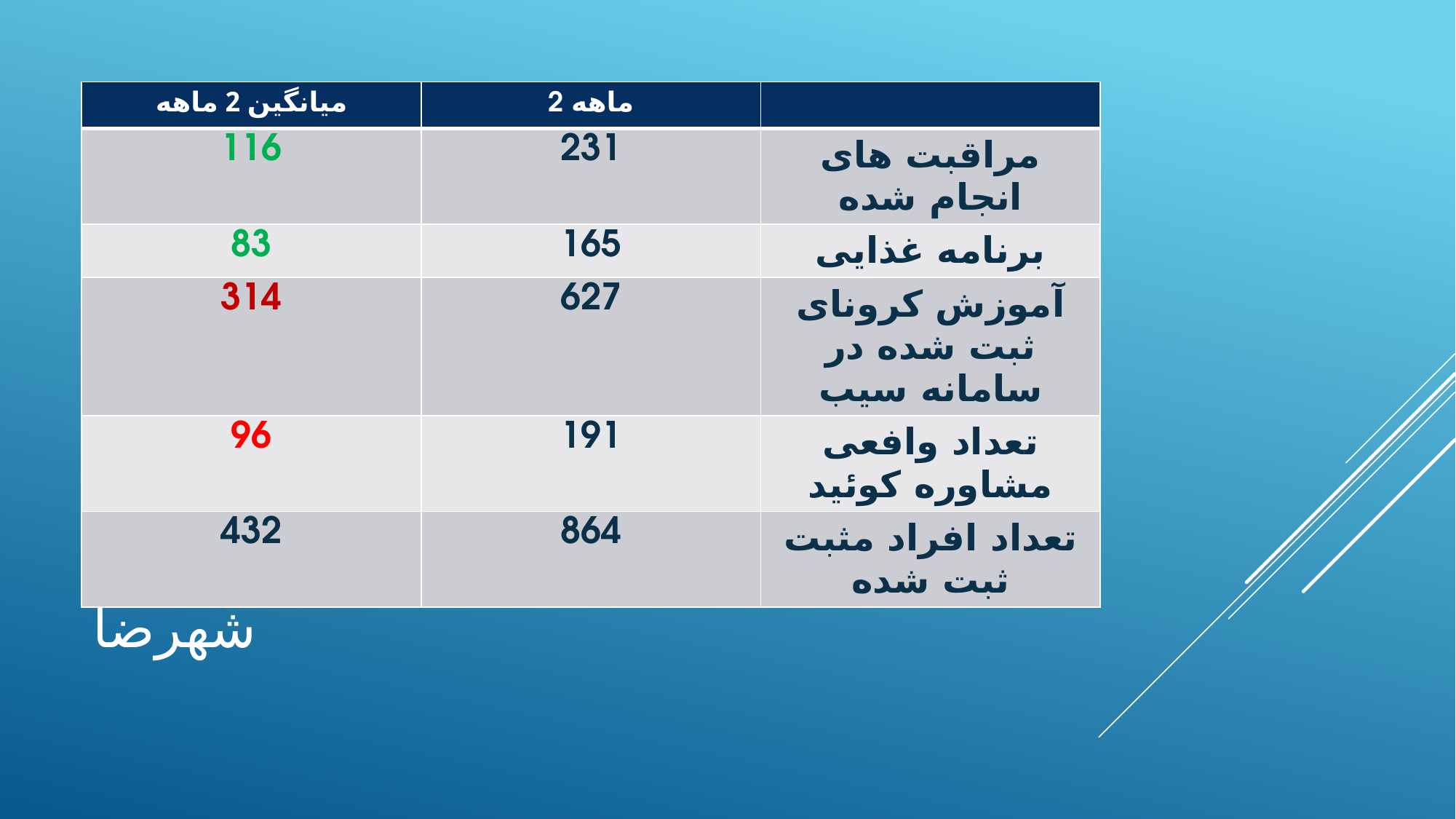

| میانگین 2 ماهه | 2 ماهه |  |
| --- | --- | --- |
| 116 | 231 | مراقبت های انجام شده |
| 83 | 165 | برنامه غذایی |
| 314 | 627 | آموزش کرونای ثبت شده در سامانه سیب |
| 96 | 191 | تعداد وافعی مشاوره کوئید |
| 432 | 864 | تعداد افراد مثبت ثبت شده |
# شهرضا